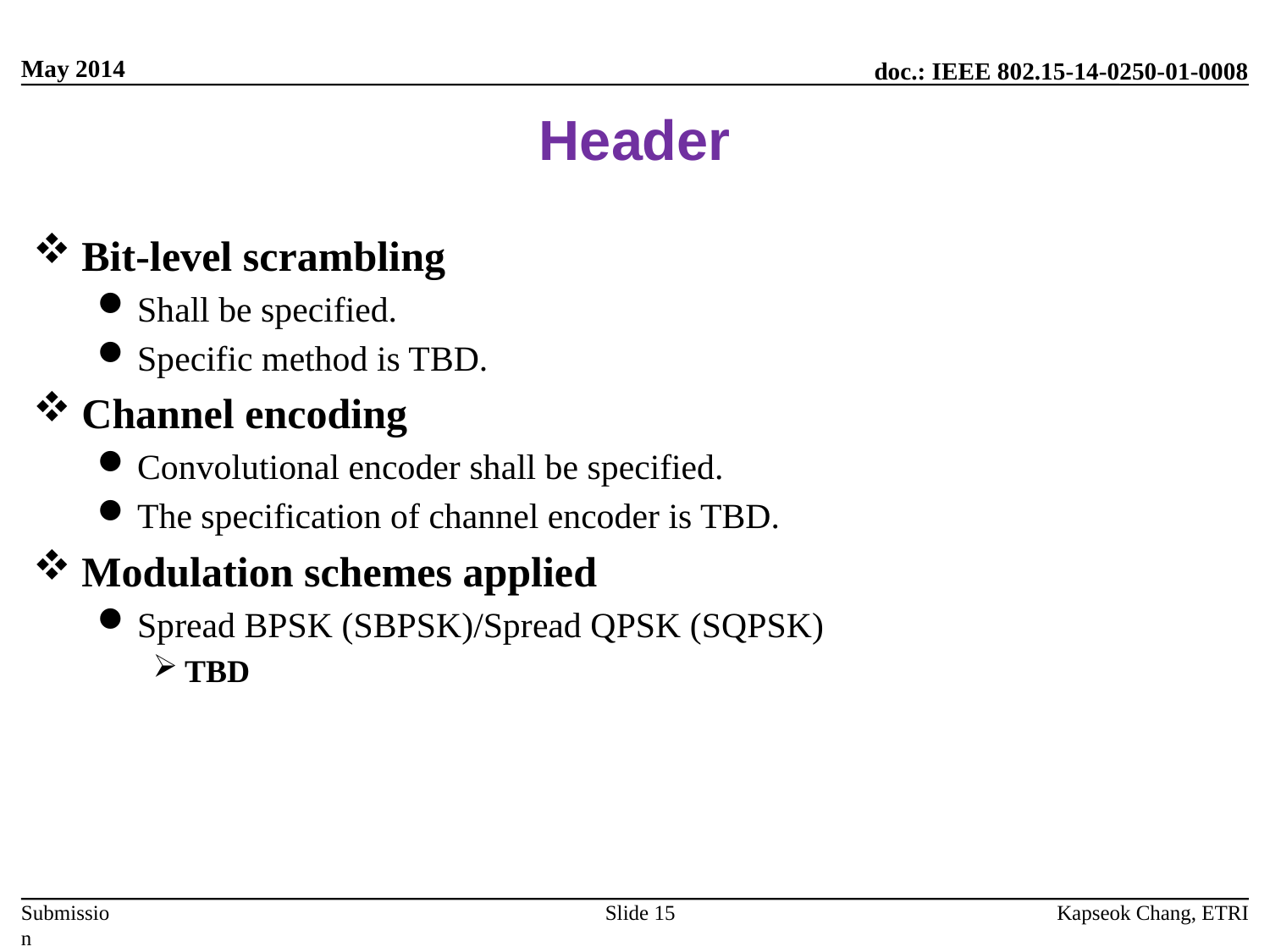

# Header
Bit-level scrambling
Shall be specified.
Specific method is TBD.
Channel encoding
Convolutional encoder shall be specified.
The specification of channel encoder is TBD.
Modulation schemes applied
Spread BPSK (SBPSK)/Spread QPSK (SQPSK)
TBD
Slide 15